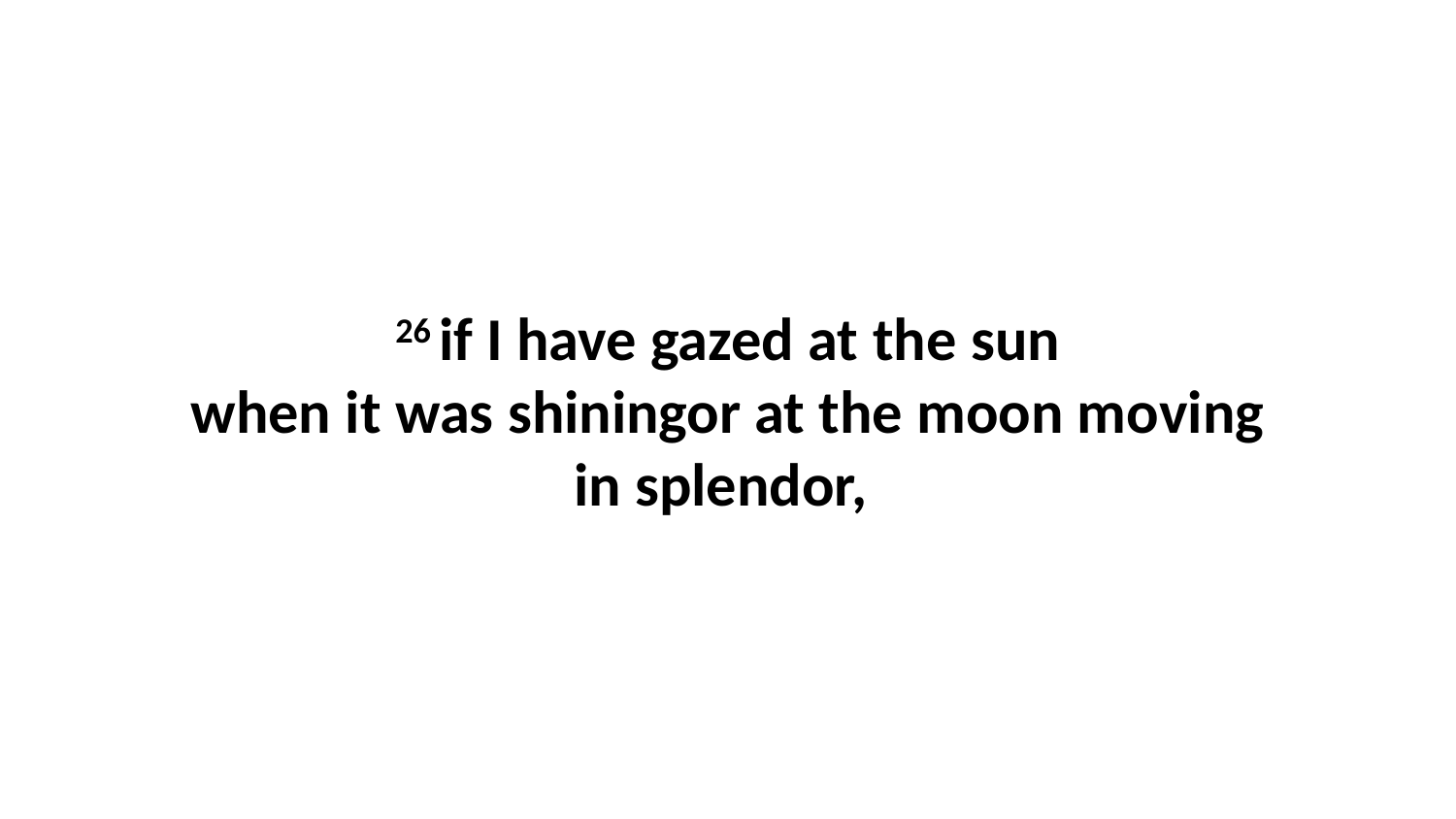

26 if I have gazed at the sun when it was shiningor at the moon moving in splendor,